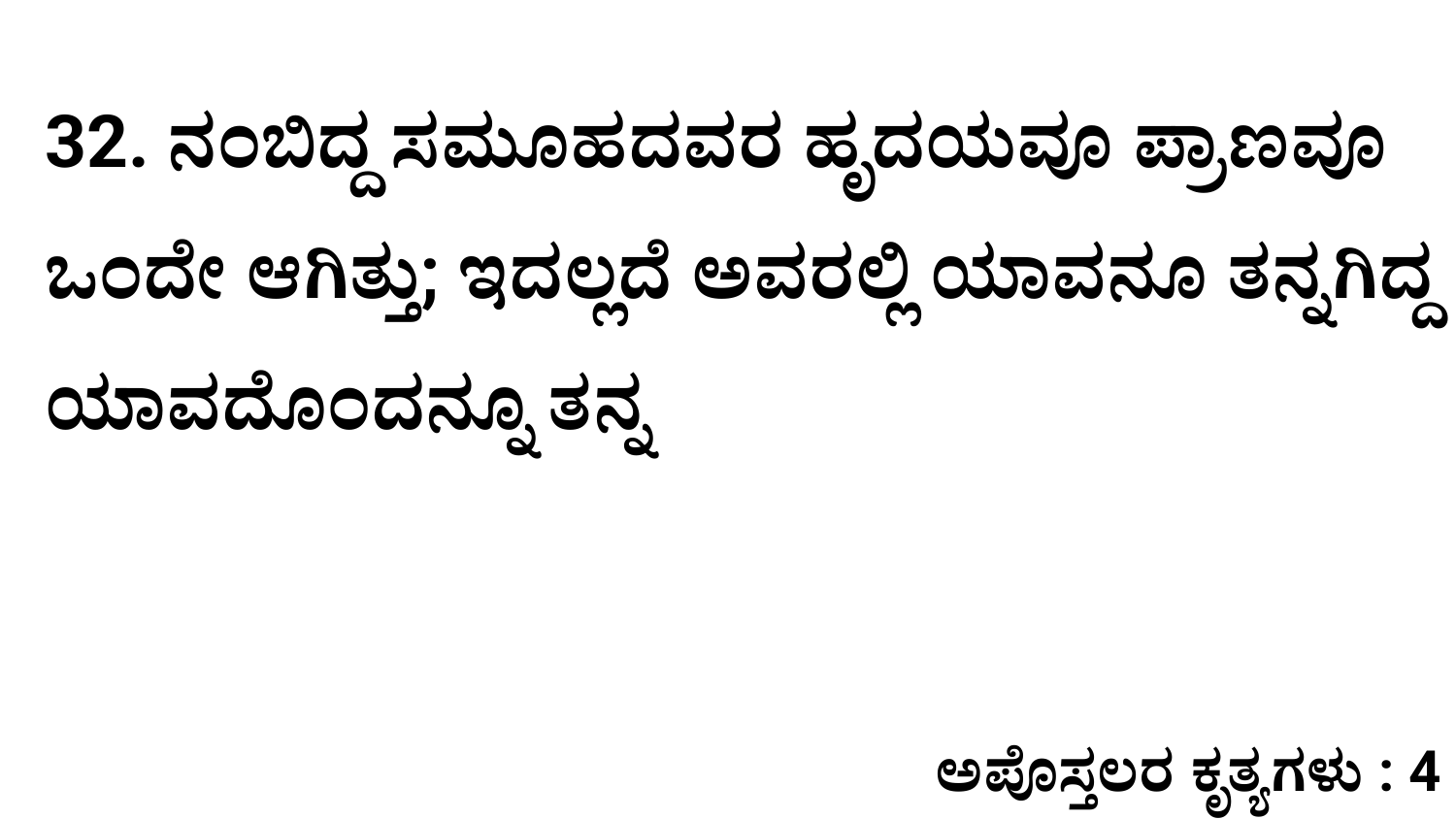

32. ನಂಬಿದ್ದ ಸಮೂಹದವರ ಹೃದಯವೂ ಪ್ರಾಣವೂ ಒಂದೇ ಆಗಿತ್ತು; ಇದಲ್ಲದೆ ಅವರಲ್ಲಿ ಯಾವನೂ ತನ್ನಗಿದ್ದ ಯಾವದೊಂದನ್ನೂ ತನ್ನ
ಅಪೊಸ್ತಲರ ಕೃತ್ಯಗಳು : 4